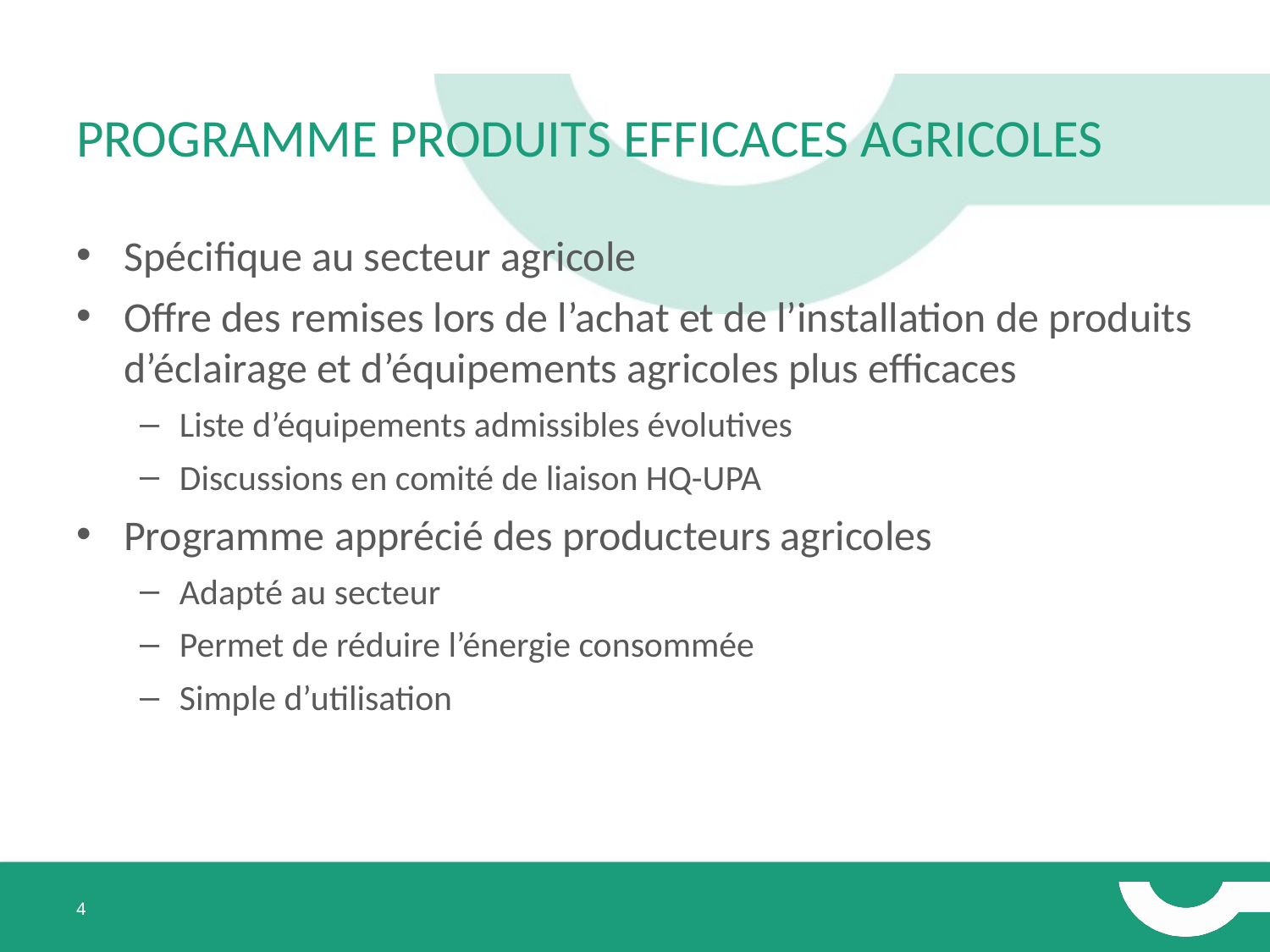

# Programme Produits efficaces agricoles
Spécifique au secteur agricole
Offre des remises lors de l’achat et de l’installation de produits d’éclairage et d’équipements agricoles plus efficaces
Liste d’équipements admissibles évolutives
Discussions en comité de liaison HQ-UPA
Programme apprécié des producteurs agricoles
Adapté au secteur
Permet de réduire l’énergie consommée
Simple d’utilisation

4